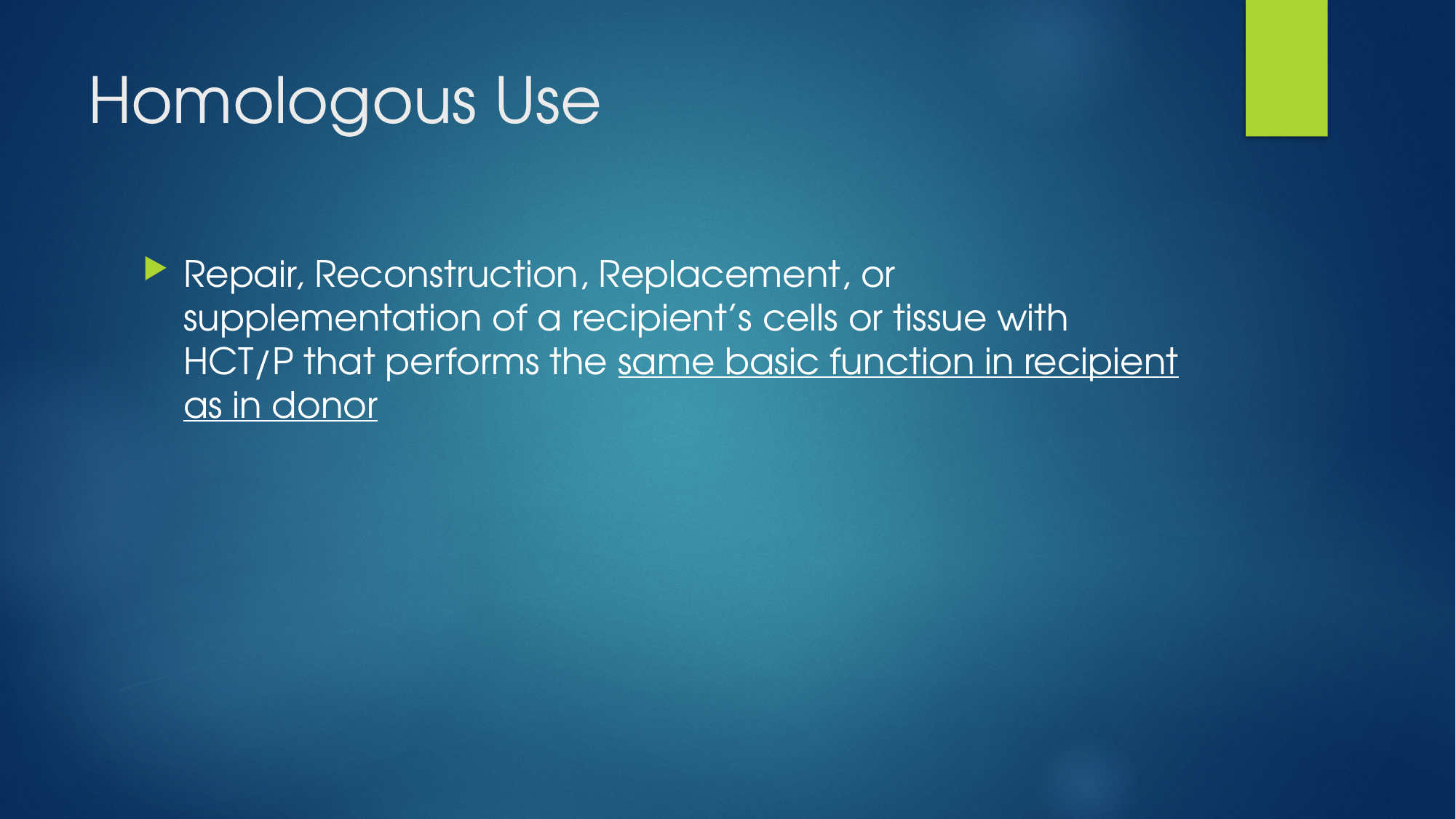

# Homologous Use
Repair, Reconstruction, Replacement, or supplementation of a recipient’s cells or tissue with HCT/P that performs the same basic function in recipient as in donor